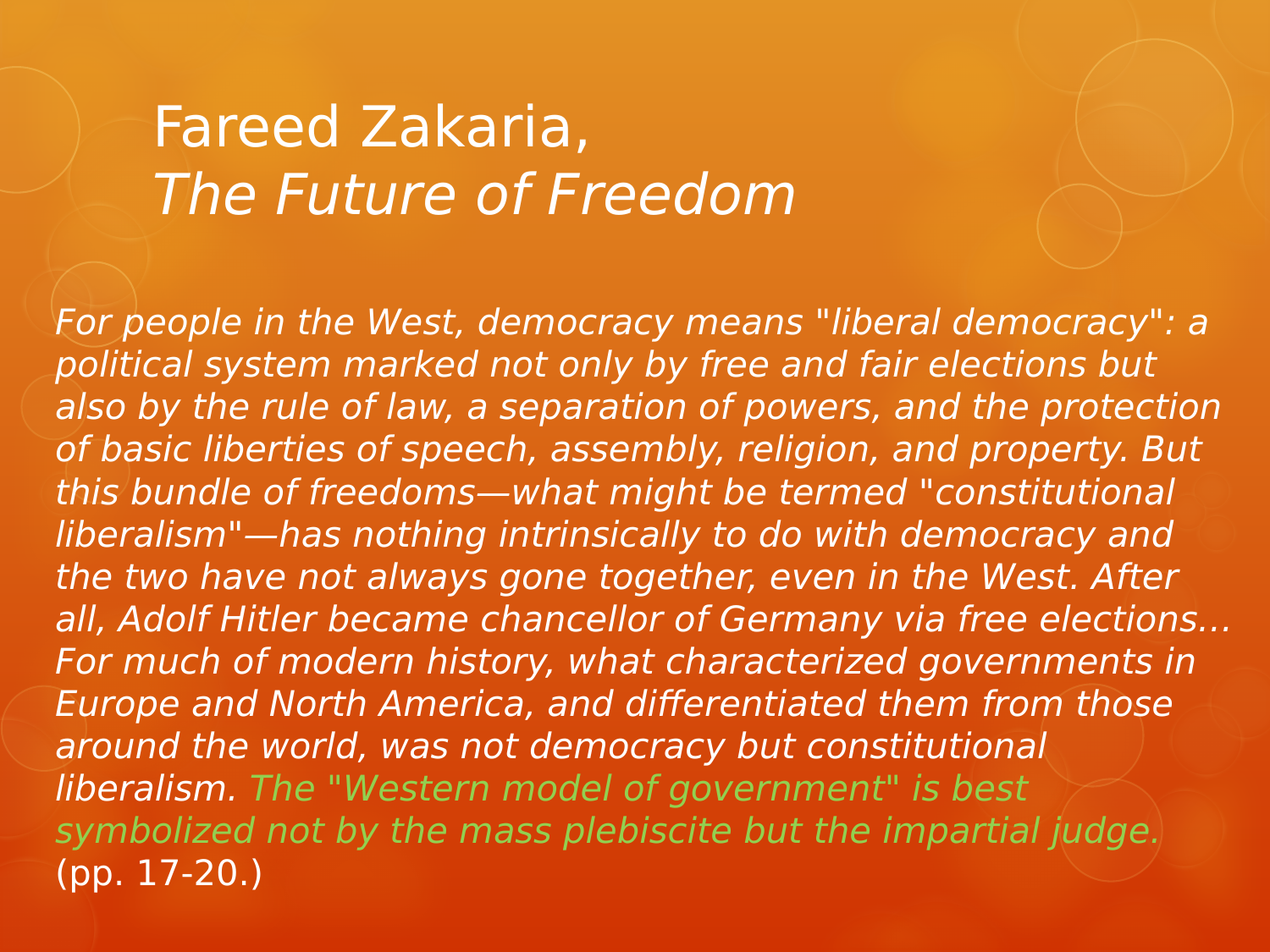

# Fareed Zakaria, The Future of Freedom
For people in the West, democracy means "liberal democracy": a political system marked not only by free and fair elections but also by the rule of law, a separation of powers, and the protection of basic liberties of speech, assembly, religion, and property. But this bundle of freedoms—what might be termed "constitutional liberalism"—has nothing intrinsically to do with democracy and the two have not always gone together, even in the West. After all, Adolf Hitler became chancellor of Germany via free elections…For much of modern history, what characterized governments in Europe and North America, and differentiated them from those around the world, was not democracy but constitutional liberalism. The "Western model of government" is best symbolized not by the mass plebiscite but the impartial judge. (pp. 17-20.)